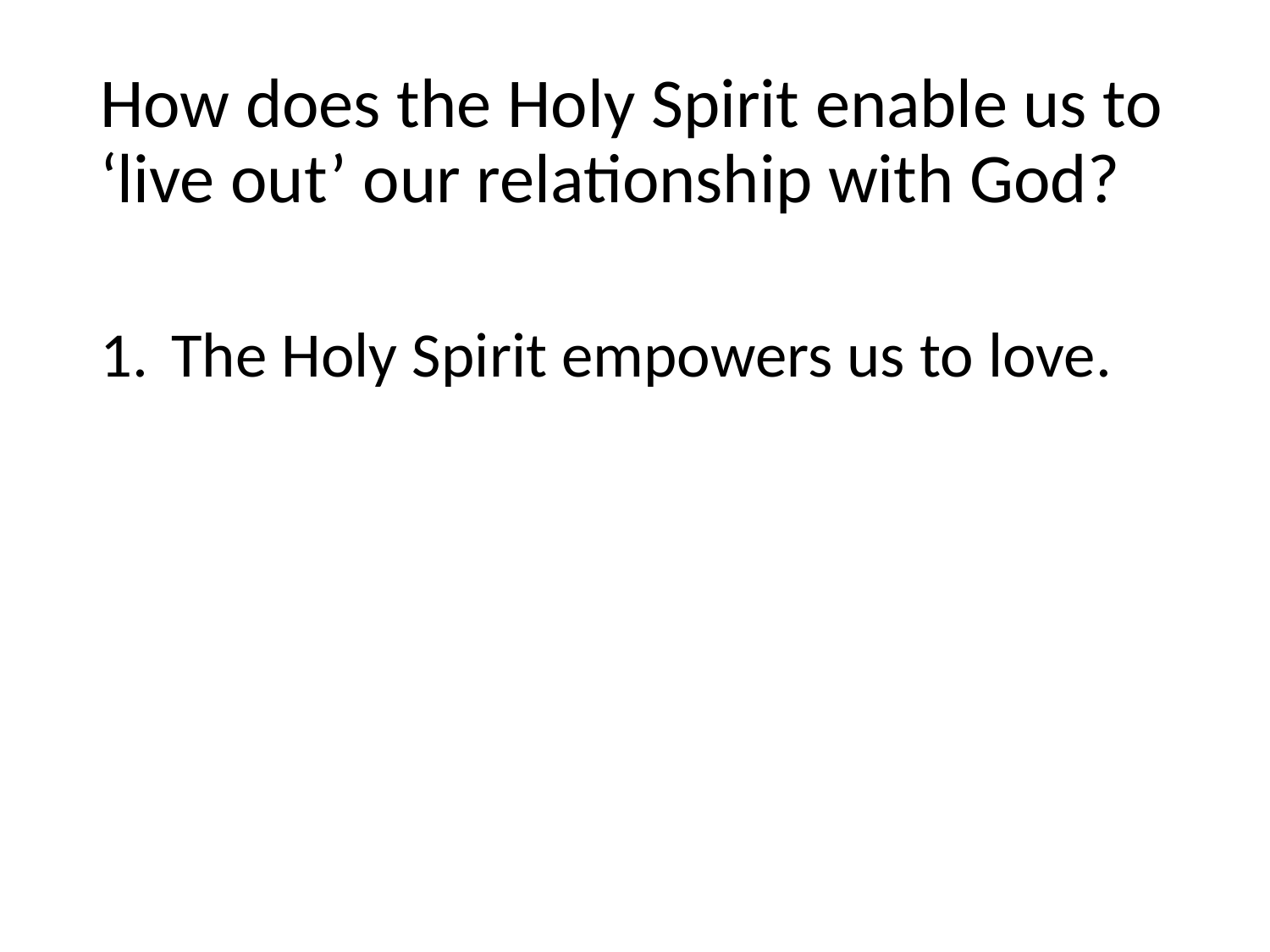

# How does the Holy Spirit enable us to ‘live out’ our relationship with God?
The Holy Spirit empowers us to love.